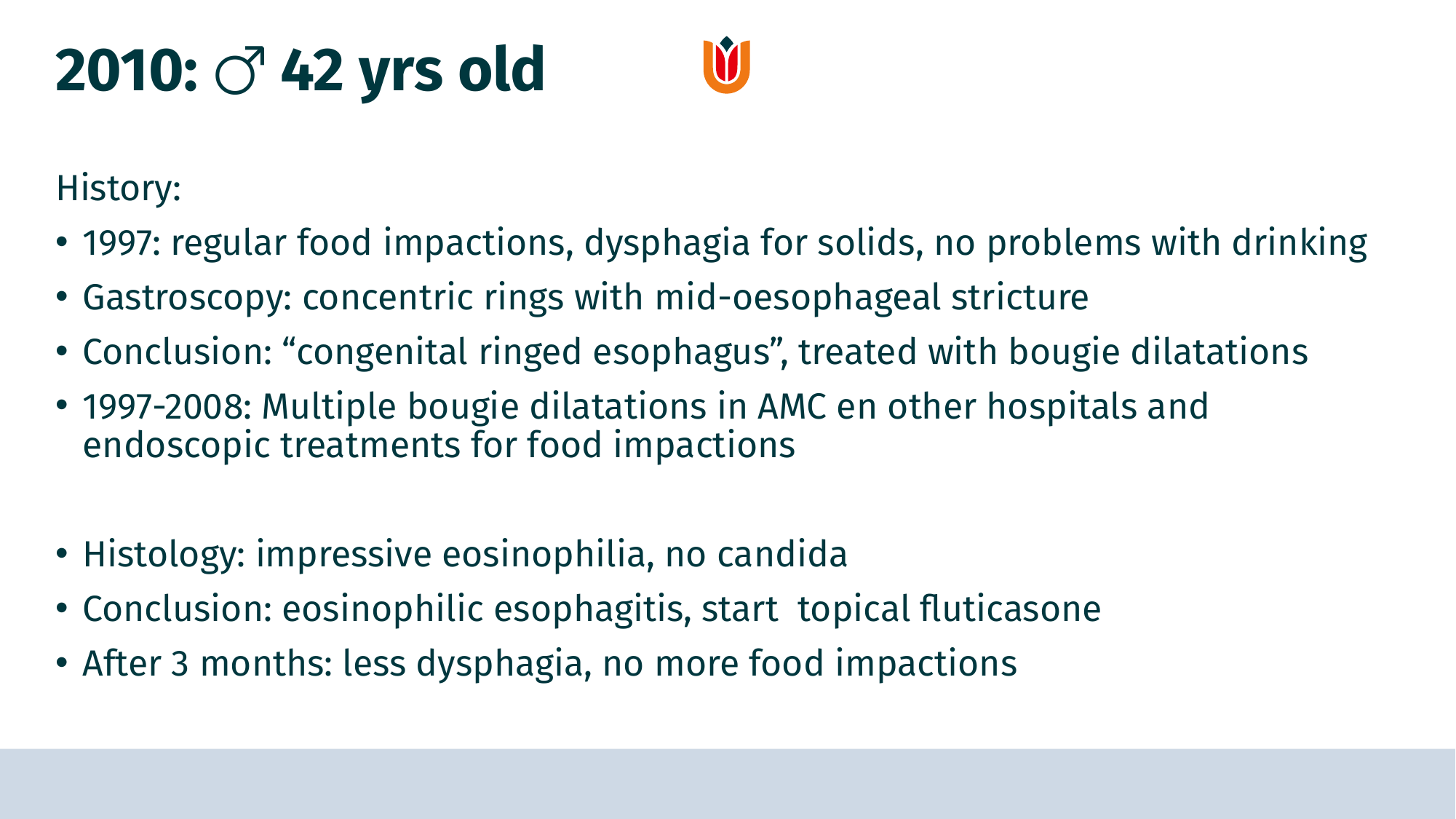

# 2010: ♂ 42 yrs old
History:
1997: regular food impactions, dysphagia for solids, no problems with drinking
Gastroscopy: concentric rings with mid-oesophageal stricture
Conclusion: “congenital ringed esophagus”, treated with bougie dilatations
1997-2008: Multiple bougie dilatations in AMC en other hospitals and endoscopic treatments for food impactions

Histology: impressive eosinophilia, no candida
Conclusion: eosinophilic esophagitis, start  topical fluticasone
After 3 months: less dysphagia, no more food impactions